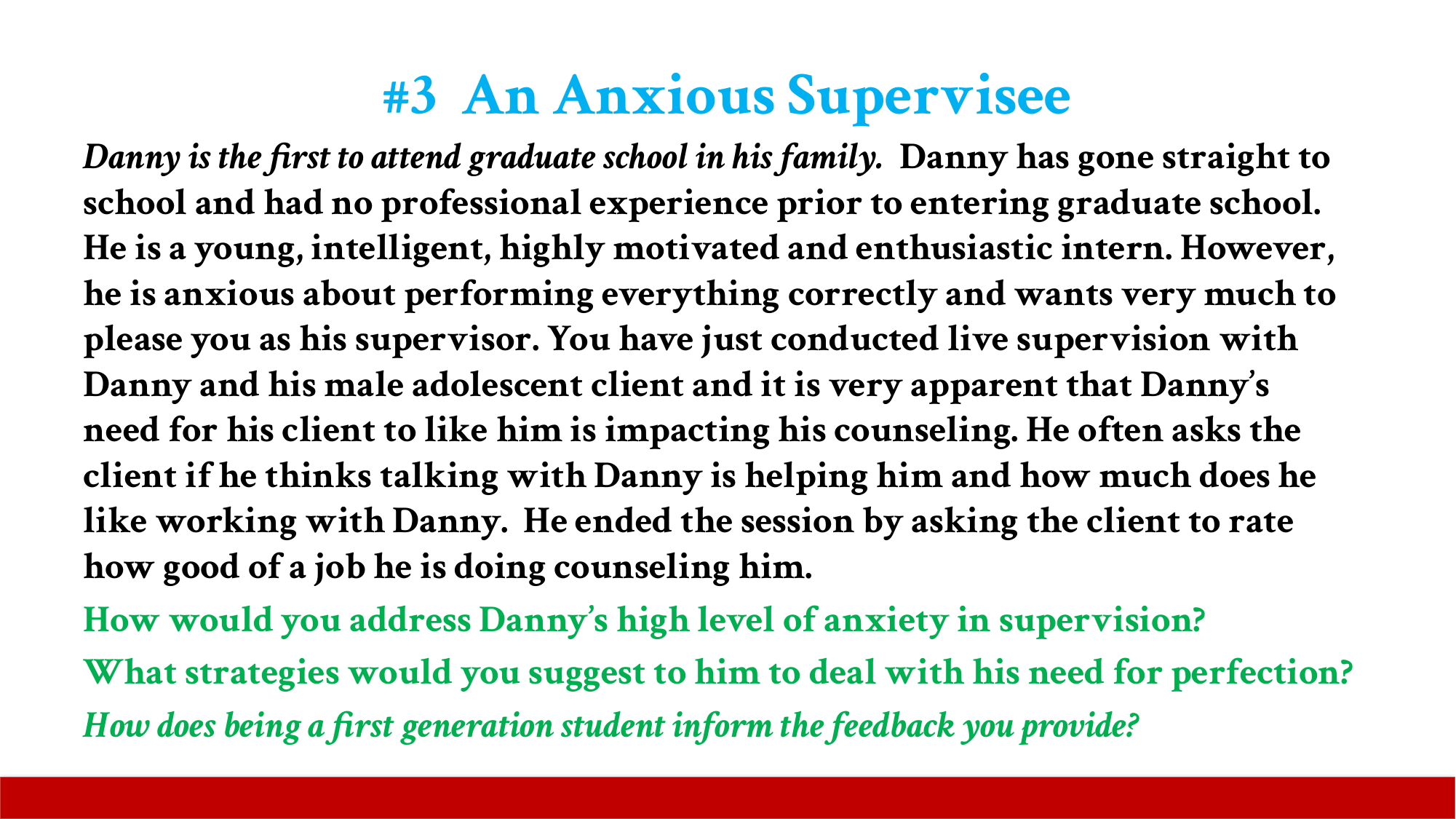

# #3  An Anxious Supervisee
Danny is the first to attend graduate school in his family.  Danny has gone straight to school and had no professional experience prior to entering graduate school. He is a young, intelligent, highly motivated and enthusiastic intern. However, he is anxious about performing everything correctly and wants very much to please you as his supervisor. You have just conducted live supervision with Danny and his male adolescent client and it is very apparent that Danny’s  need for his client to like him is impacting his counseling. He often asks the client if he thinks talking with Danny is helping him and how much does he like working with Danny.  He ended the session by asking the client to rate how good of a job he is doing counseling him.
How would you address Danny’s high level of anxiety in supervision?
What strategies would you suggest to him to deal with his need for perfection?
How does being a first generation student inform the feedback you provide?